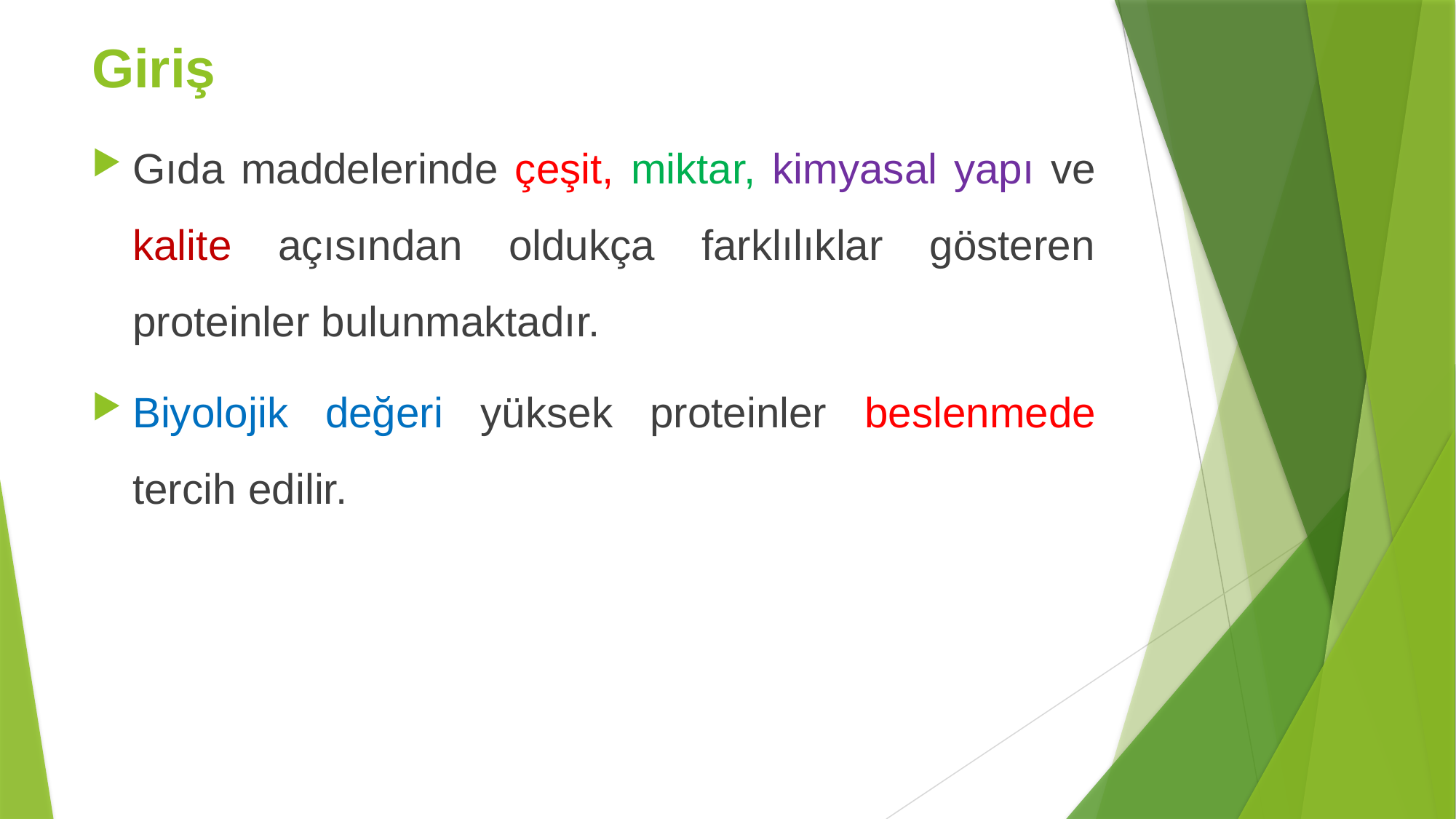

Giriş
Gıda maddelerinde çeşit, miktar, kimyasal yapı ve kalite açısından oldukça farklılıklar gösteren proteinler bulunmaktadır.
Biyolojik değeri yüksek proteinler beslenmede tercih edilir.